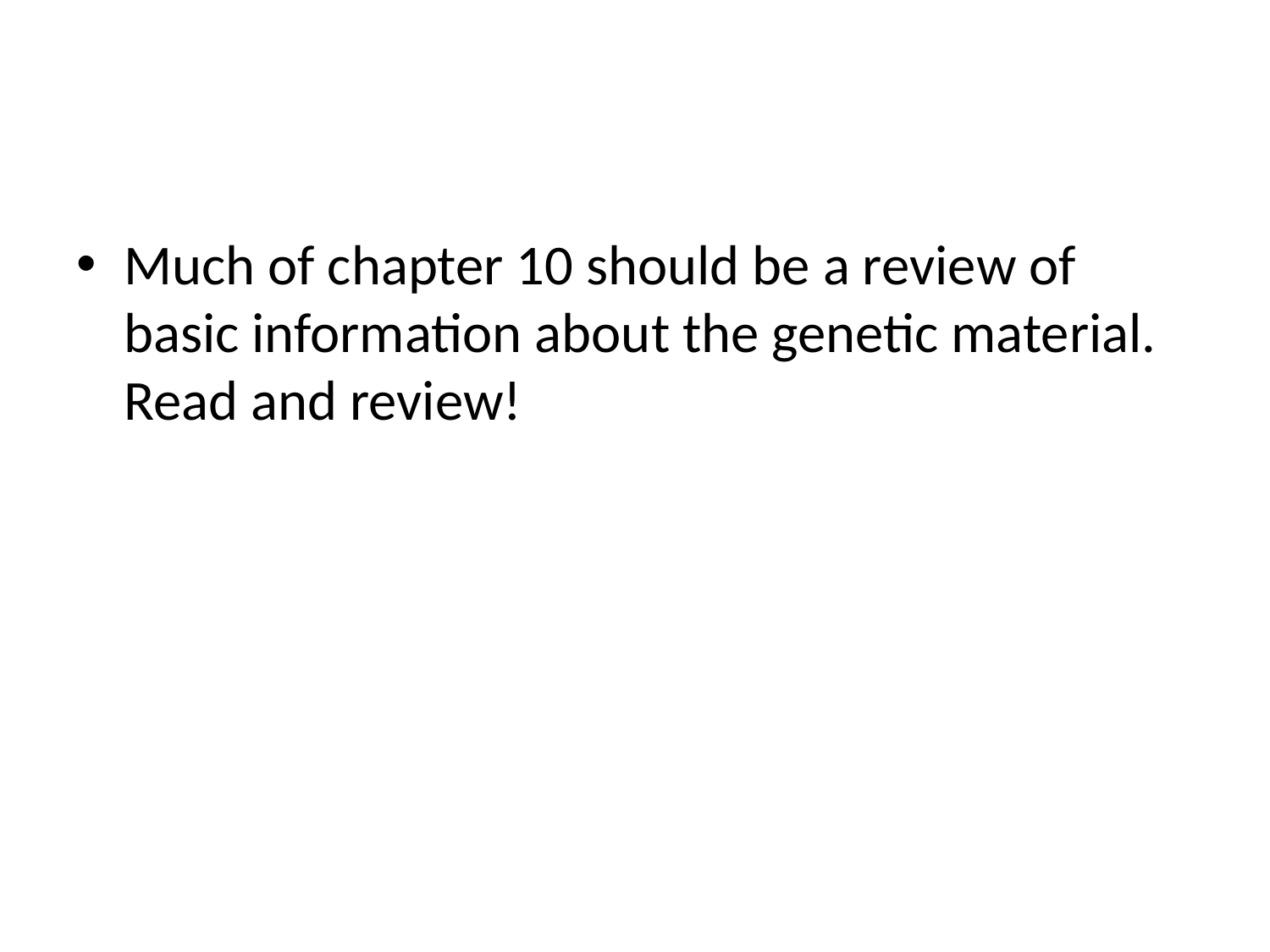

#
Much of chapter 10 should be a review of basic information about the genetic material. Read and review!